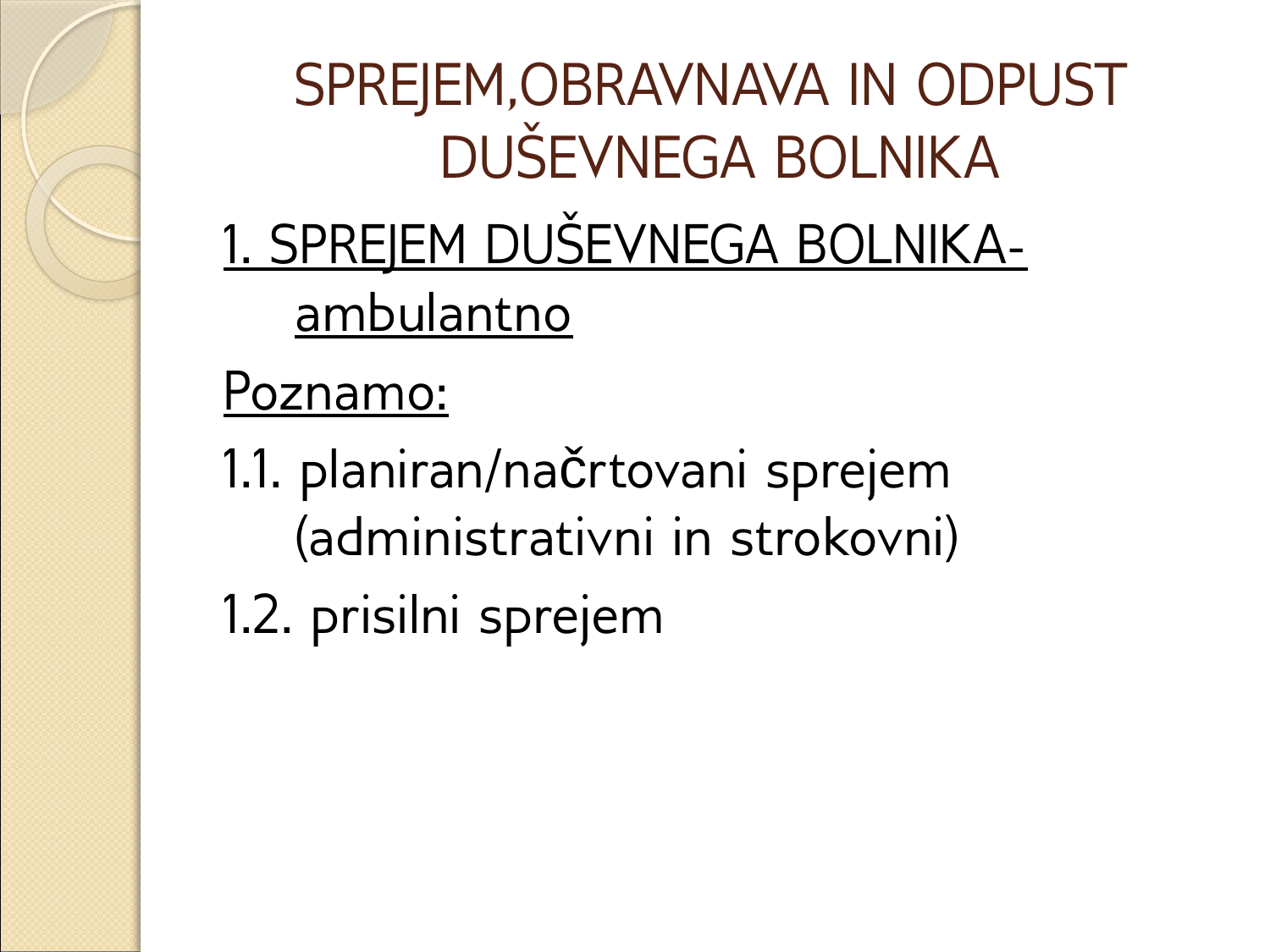

# SPREJEM,OBRAVNAVA IN ODPUST  DUŠEVNEGA BOLNIKA
1. SPREJEM DUŠEVNEGA BOLNIKA- ambulantno
Poznamo:
1.1. planiran/načrtovani sprejem (administrativni in strokovni)
1.2. prisilni sprejem